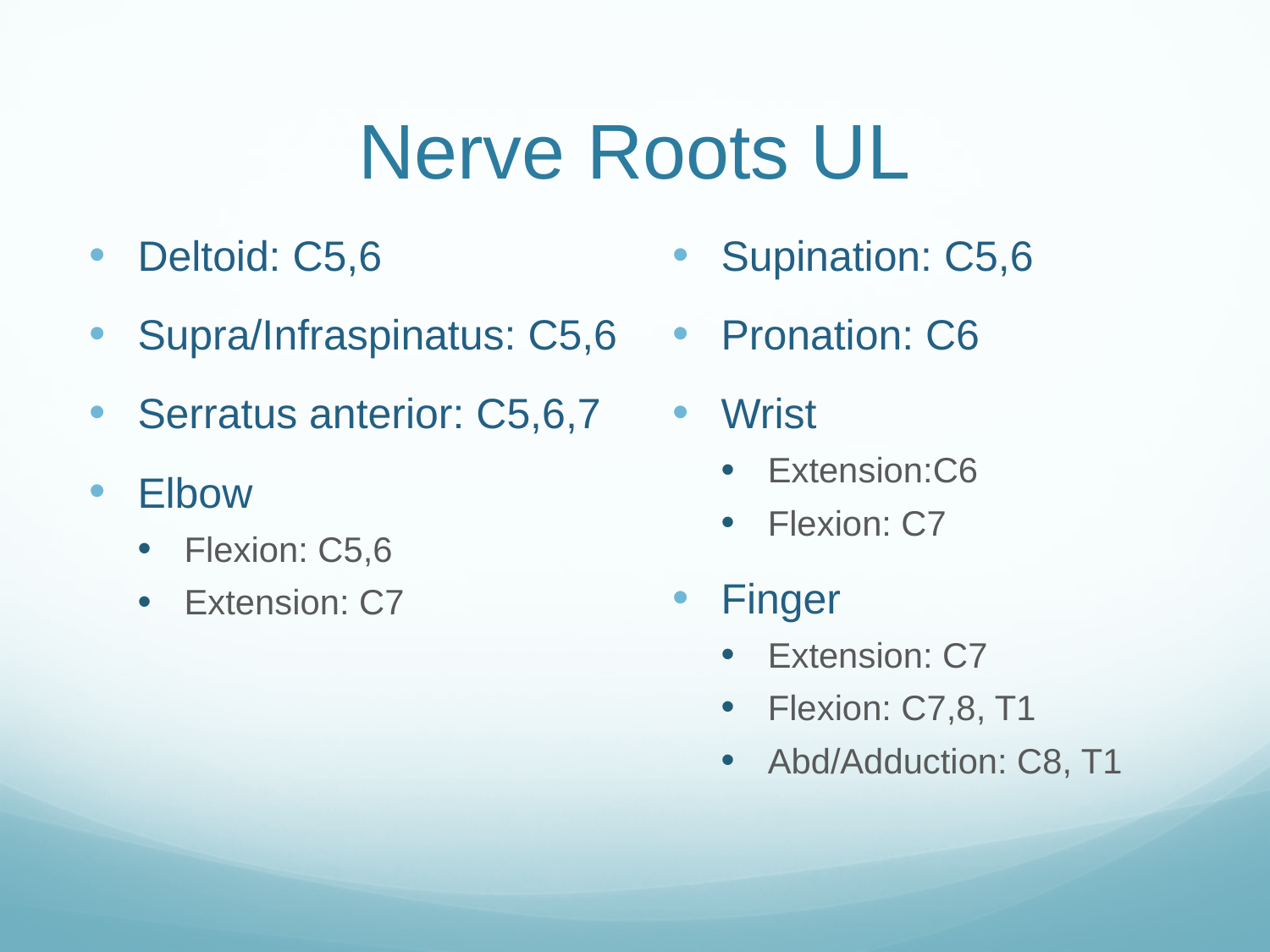

# Nerve Roots UL
Deltoid: C5,6
Supra/Infraspinatus: C5,6
Serratus anterior: C5,6,7
Elbow
Flexion: C5,6
Extension: C7
Supination: C5,6
Pronation: C6
Wrist
Extension:C6
Flexion: C7
Finger
Extension: C7
Flexion: C7,8, T1
Abd/Adduction: C8, T1